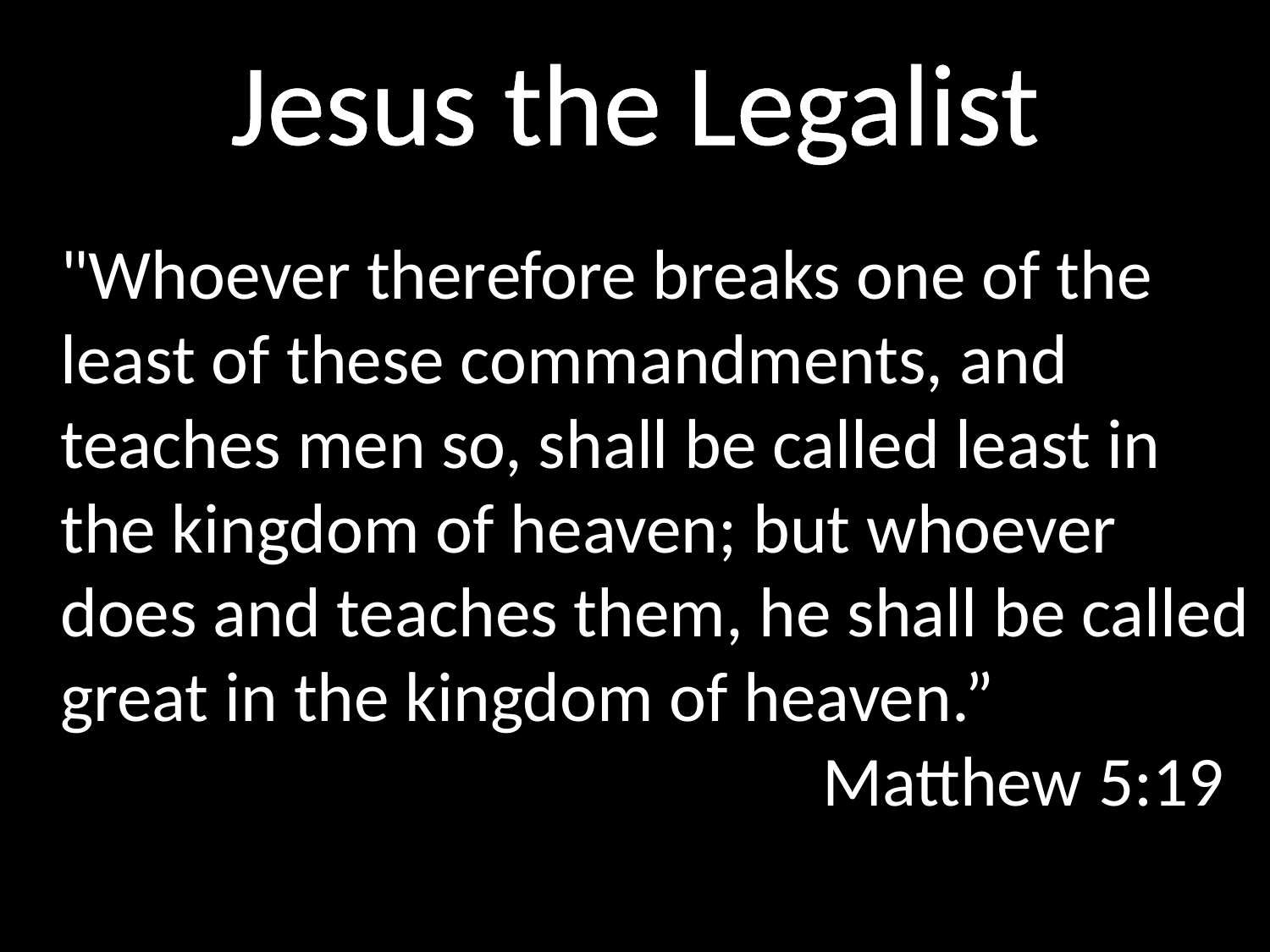

# Jesus the Legalist
	"Whoever therefore breaks one of the least of these commandments, and teaches men so, shall be called least in the kingdom of heaven; but whoever does and teaches them, he shall be called great in the kingdom of heaven.” 								Matthew 5:19